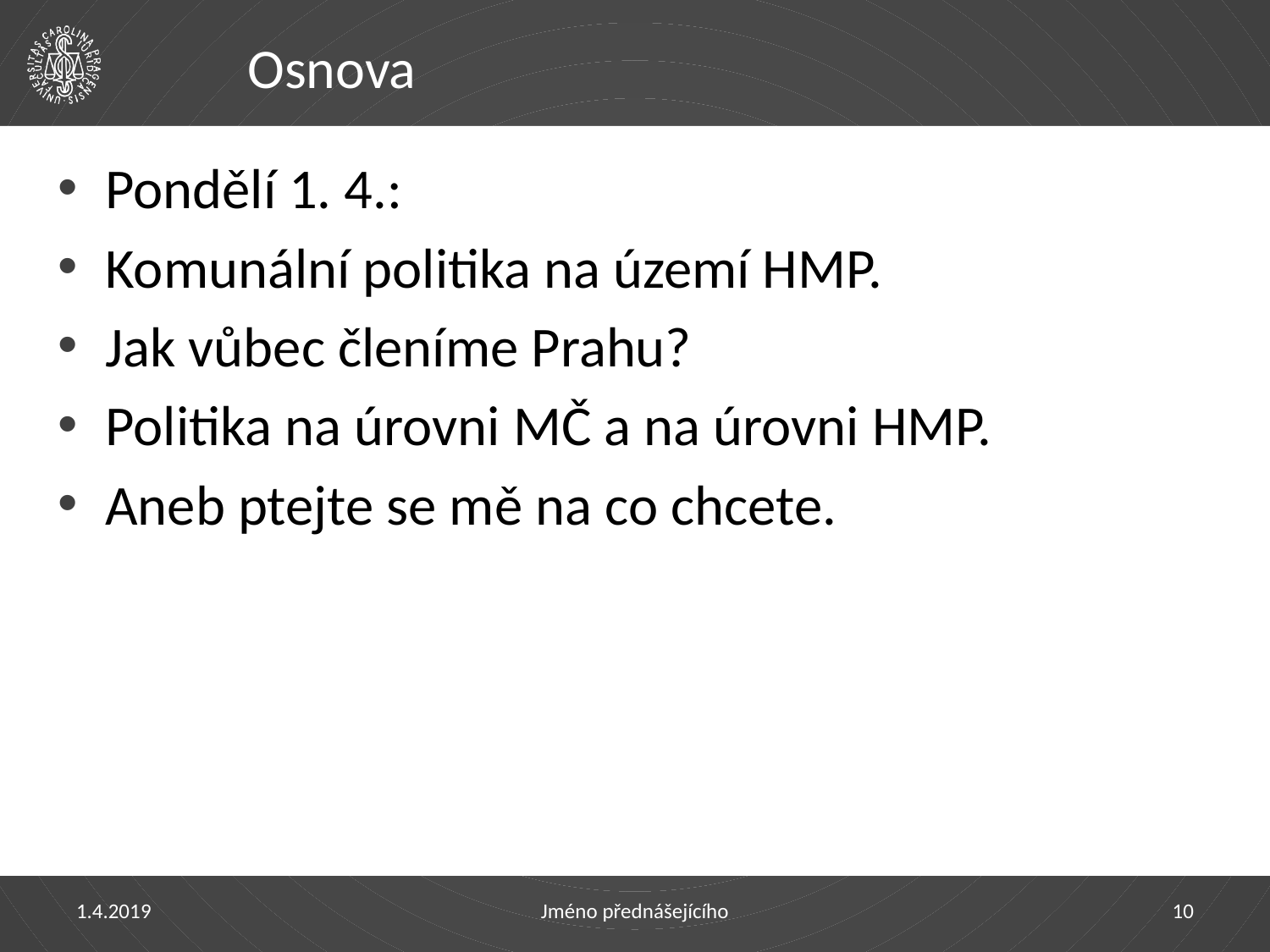

# Osnova
Pondělí 1. 4.:
Komunální politika na území HMP.
Jak vůbec členíme Prahu?
Politika na úrovni MČ a na úrovni HMP.
Aneb ptejte se mě na co chcete.
1.4.2019
Jméno přednášejícího
10